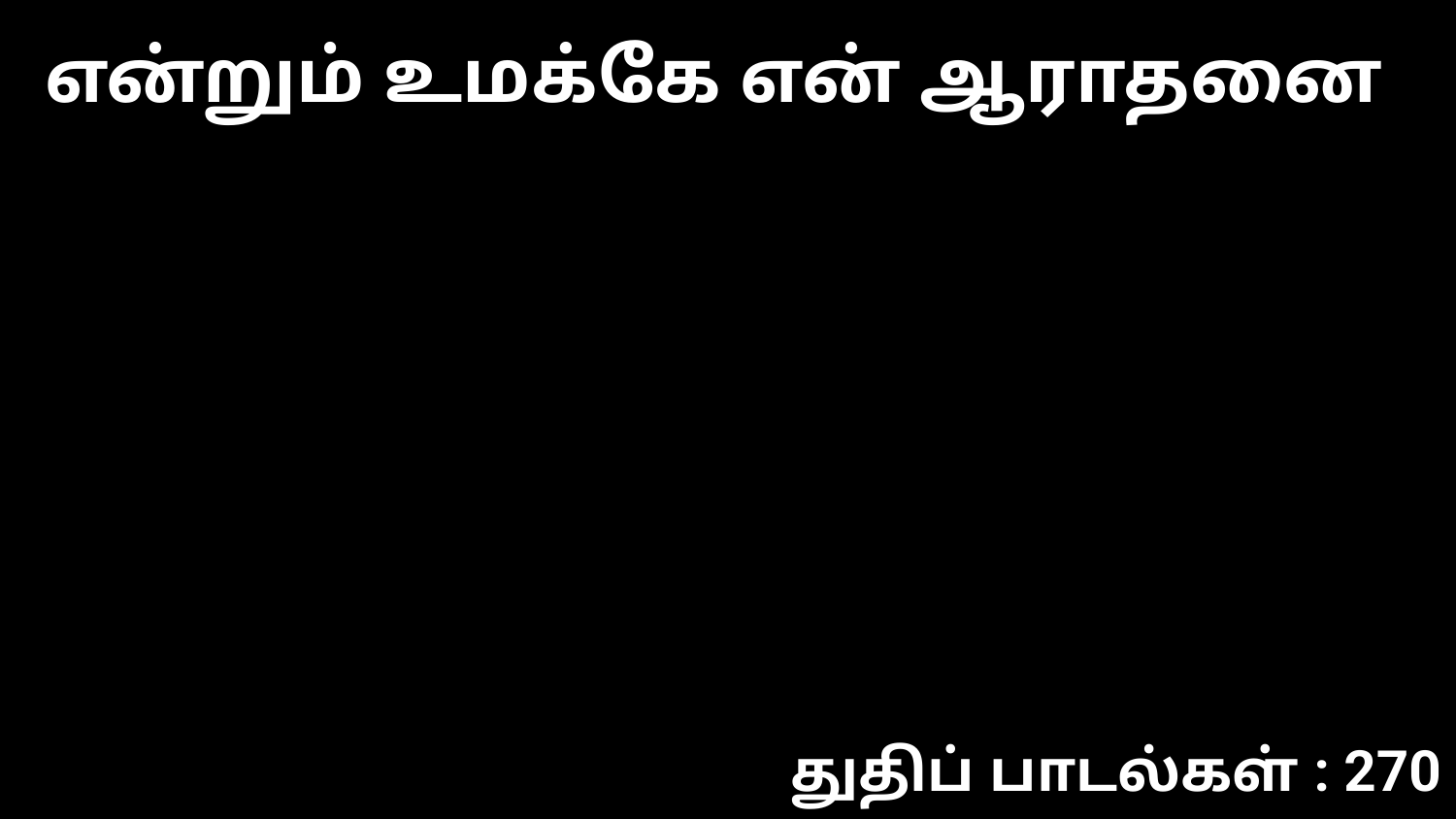

என்றும் உமக்கே என் ஆராதனை
துதிப் பாடல்கள் : 270